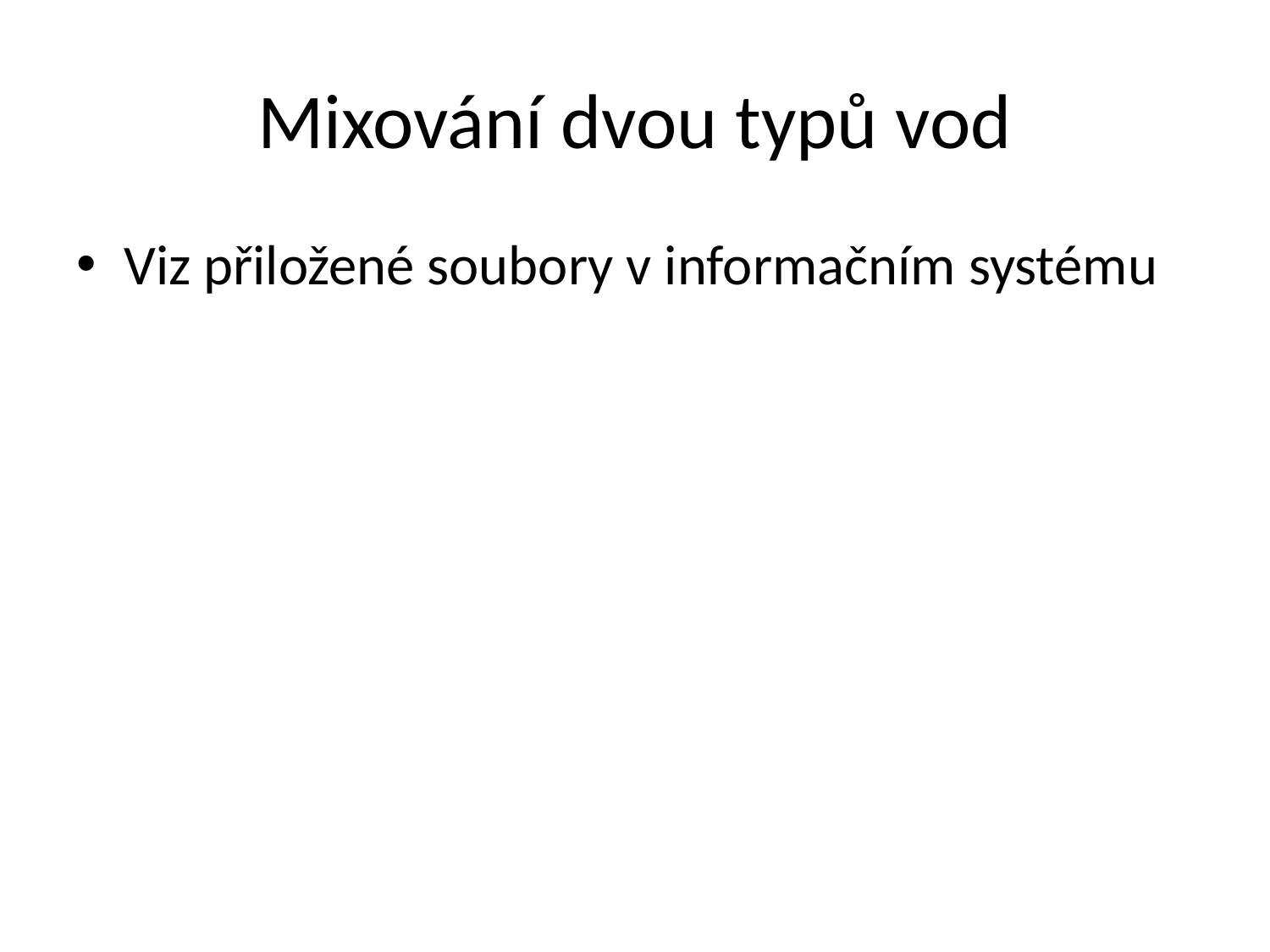

# Mixování dvou typů vod
Viz přiložené soubory v informačním systému